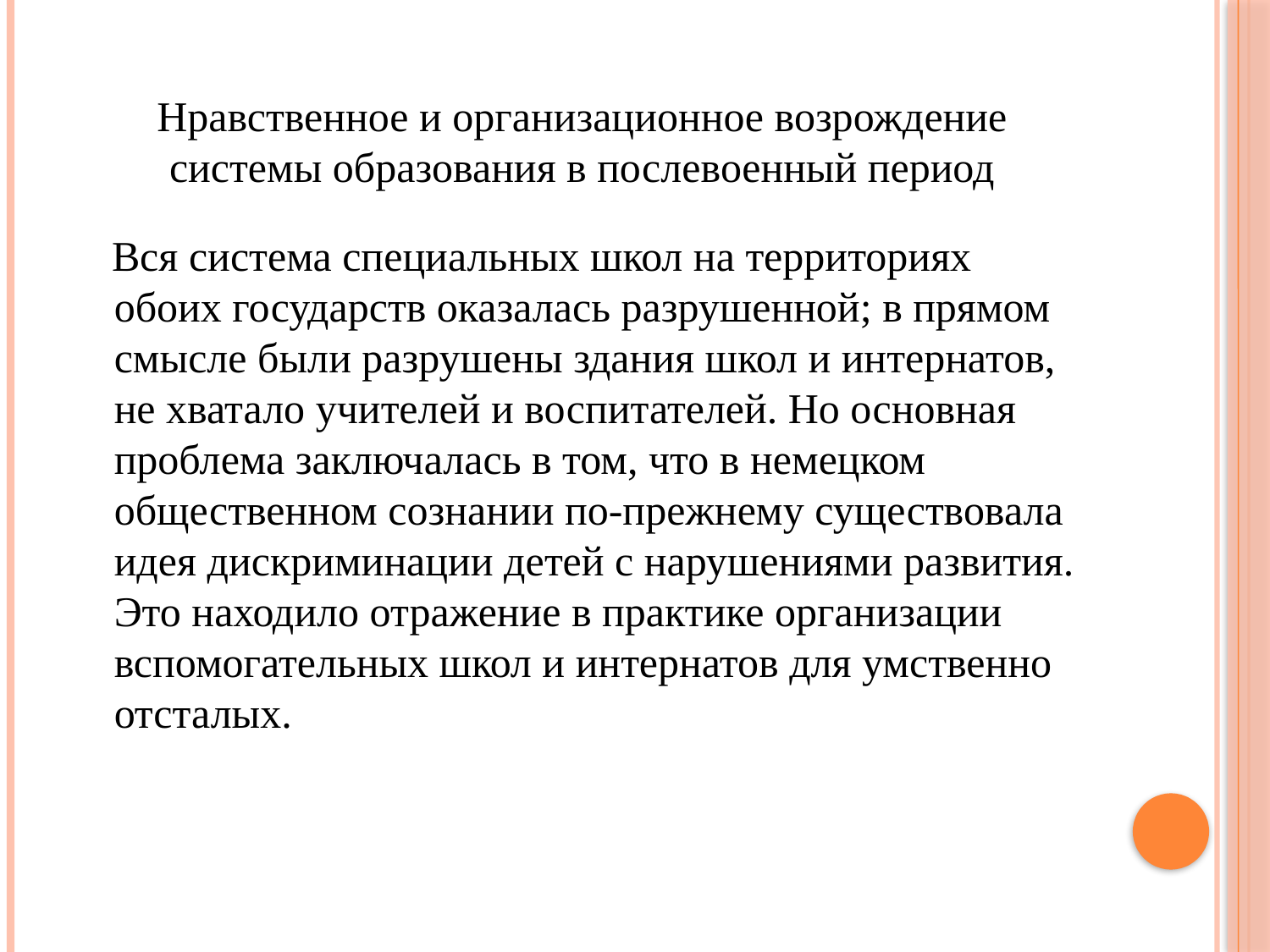

Нравственное и организационное возрождение системы образования в послевоенный период
   Вся система специальных школ на территориях обоих государств оказалась разрушенной; в прямом смысле были разрушены здания школ и интернатов, не хватало учителей и воспитателей. Но основная проблема заключалась в том, что в немецком общественном сознании по-прежнему существовала идея дискриминации детей с нарушениями развития. Это находило отражение в практике организации вспомогательных школ и интернатов для умственно отсталых.